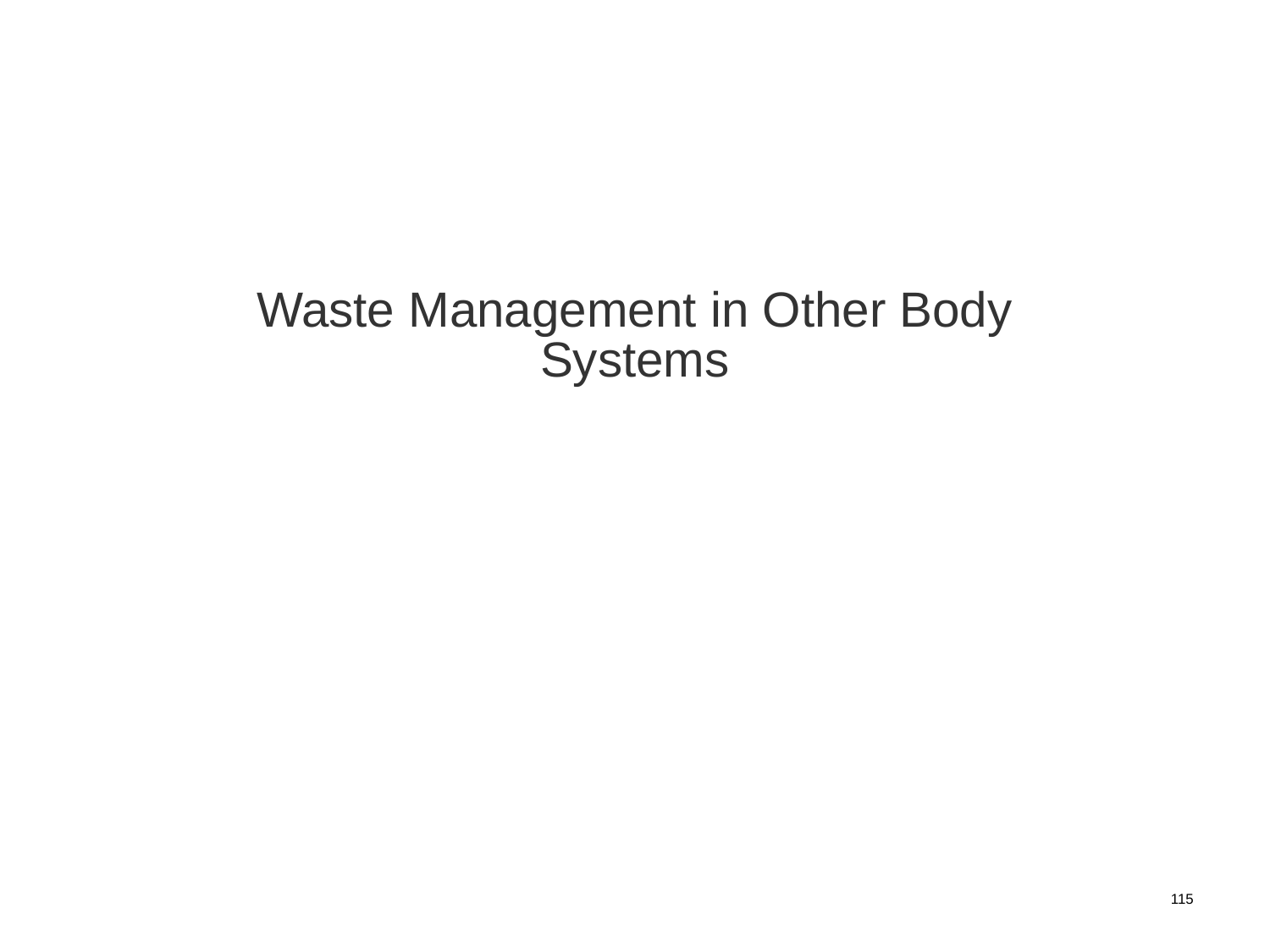

Waste Management in Other Body Systems
115